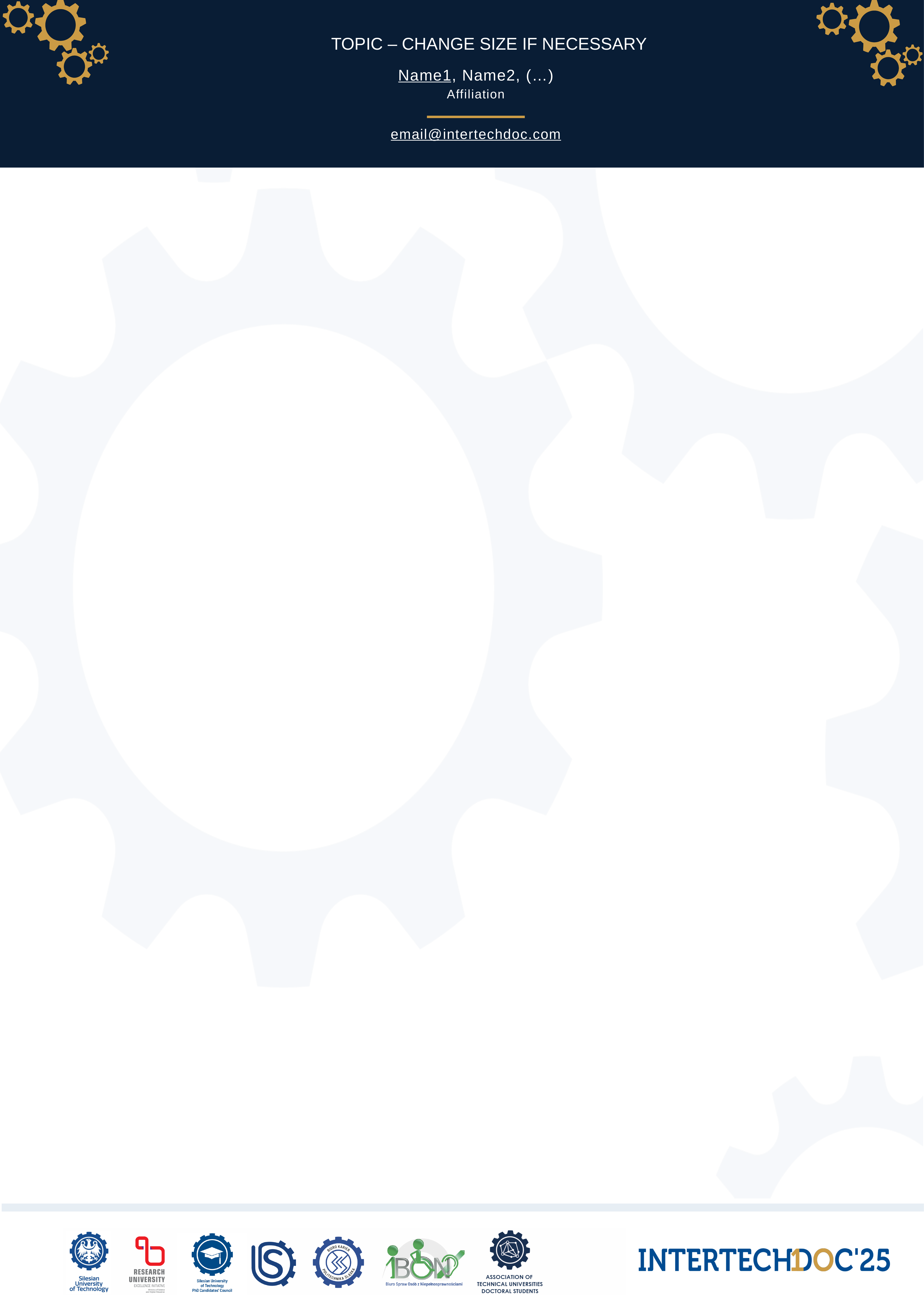

TOPIC – CHANGE SIZE IF NECESSARY
Name1, Name2, (…)
Affiliation
email@intertechdoc.com